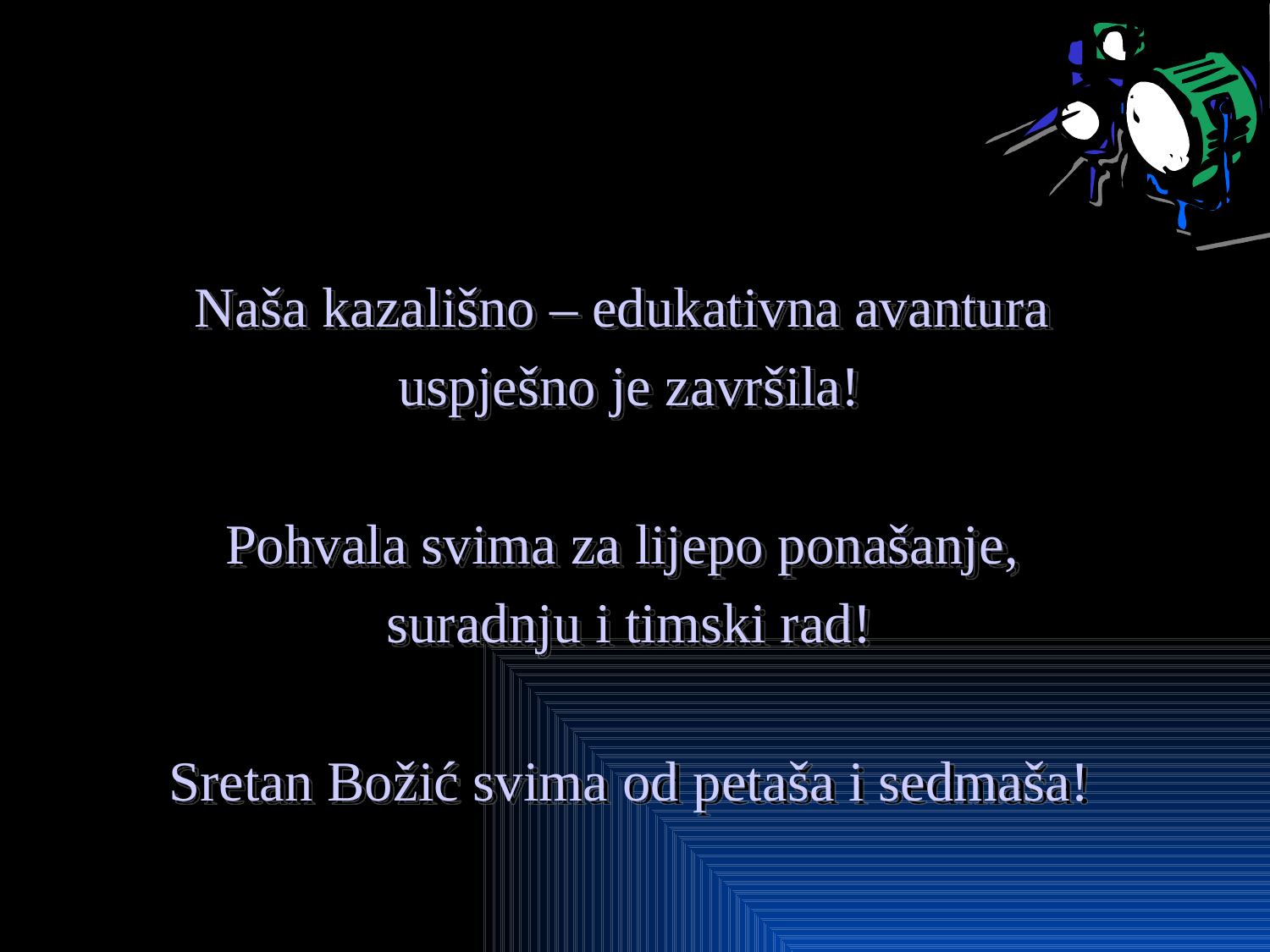

Naša kazališno – edukativna avantura
uspješno je završila!

Pohvala svima za lijepo ponašanje,
suradnju i timski rad!

Sretan Božić svima od petaša i sedmaša!